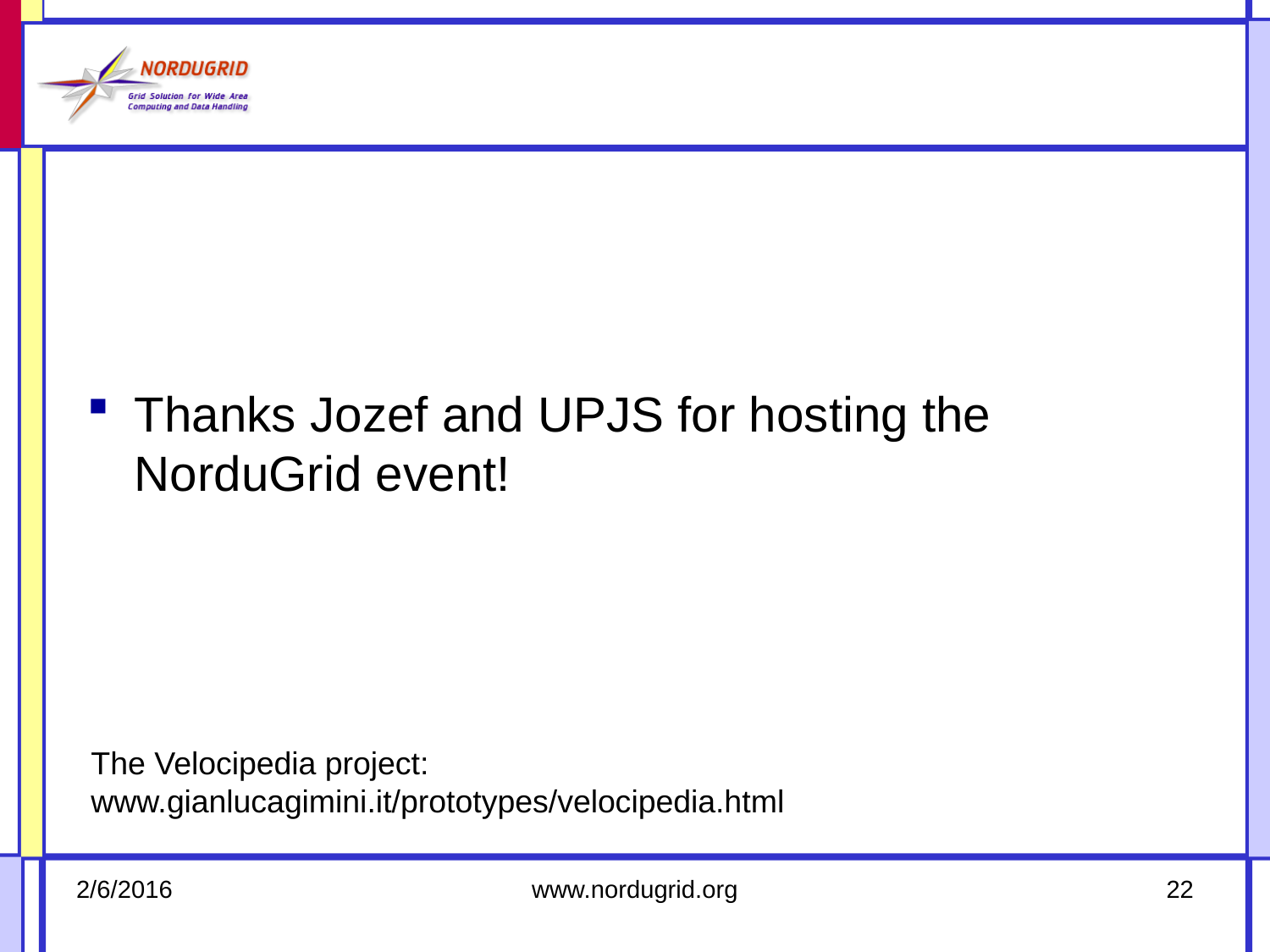

#

Thanks Jozef and UPJS for hosting the NorduGrid event!
The Velocipedia project:
www.gianlucagimini.it/prototypes/velocipedia.html
2/6/2016
www.nordugrid.org
22